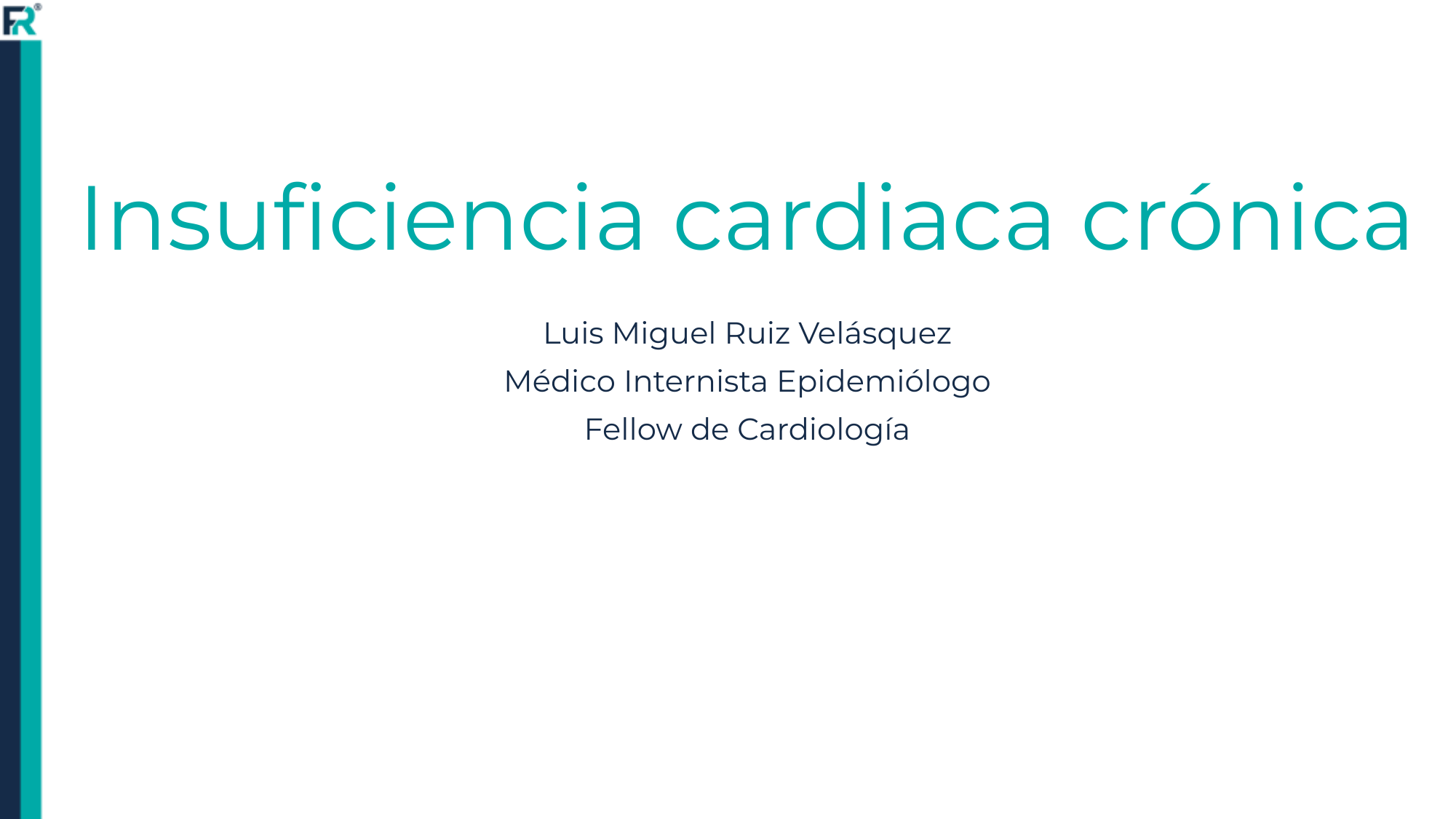

# Insuficiencia cardiaca crónica
Luis Miguel Ruiz Velásquez
Médico Internista Epidemiólogo
Fellow de Cardiología